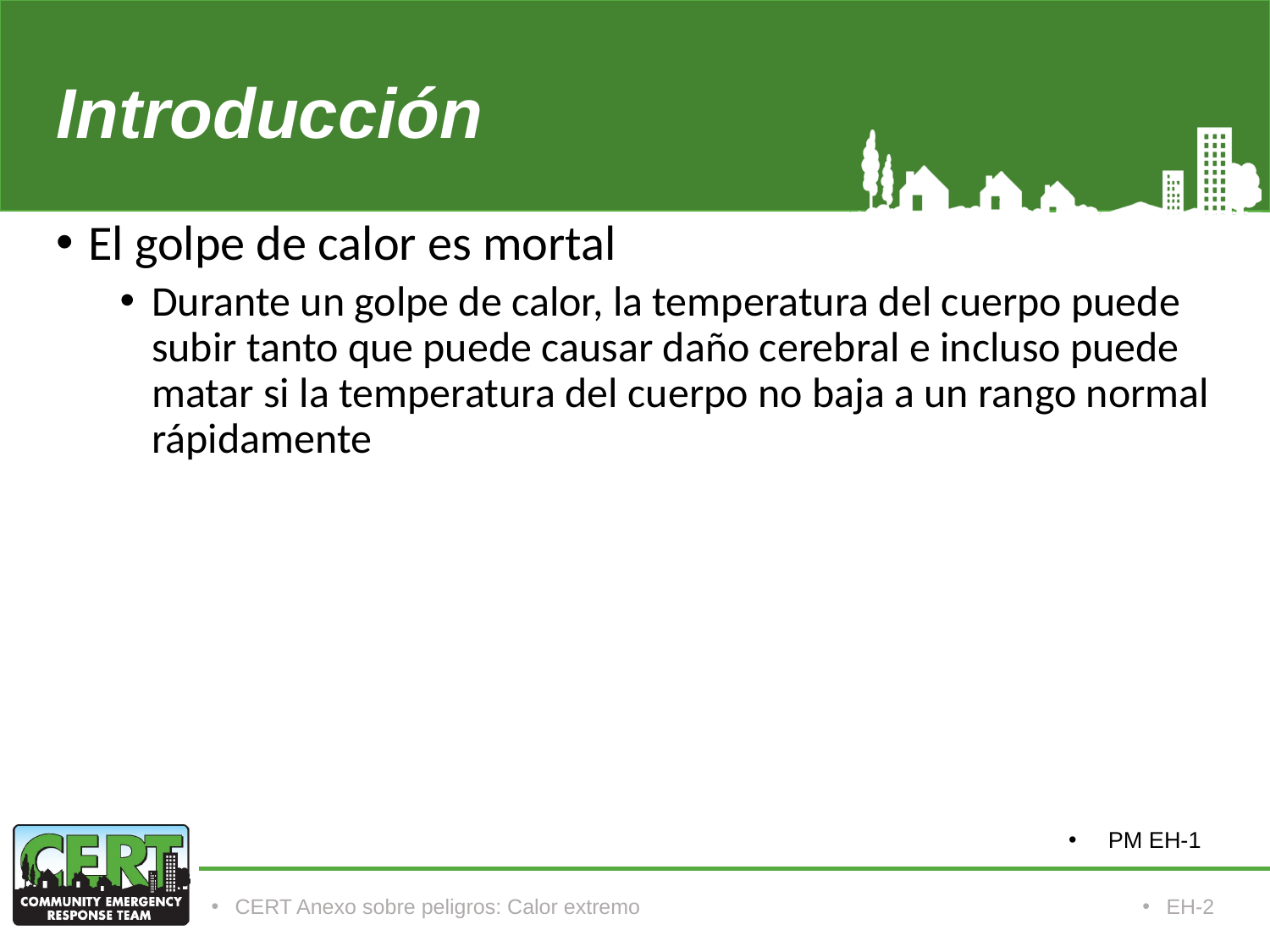

# Introducción
El golpe de calor es mortal
Durante un golpe de calor, la temperatura del cuerpo puede subir tanto que puede causar daño cerebral e incluso puede matar si la temperatura del cuerpo no baja a un rango normal rápidamente
PM EH-1
CERT Anexo sobre peligros: Calor extremo
EH-2